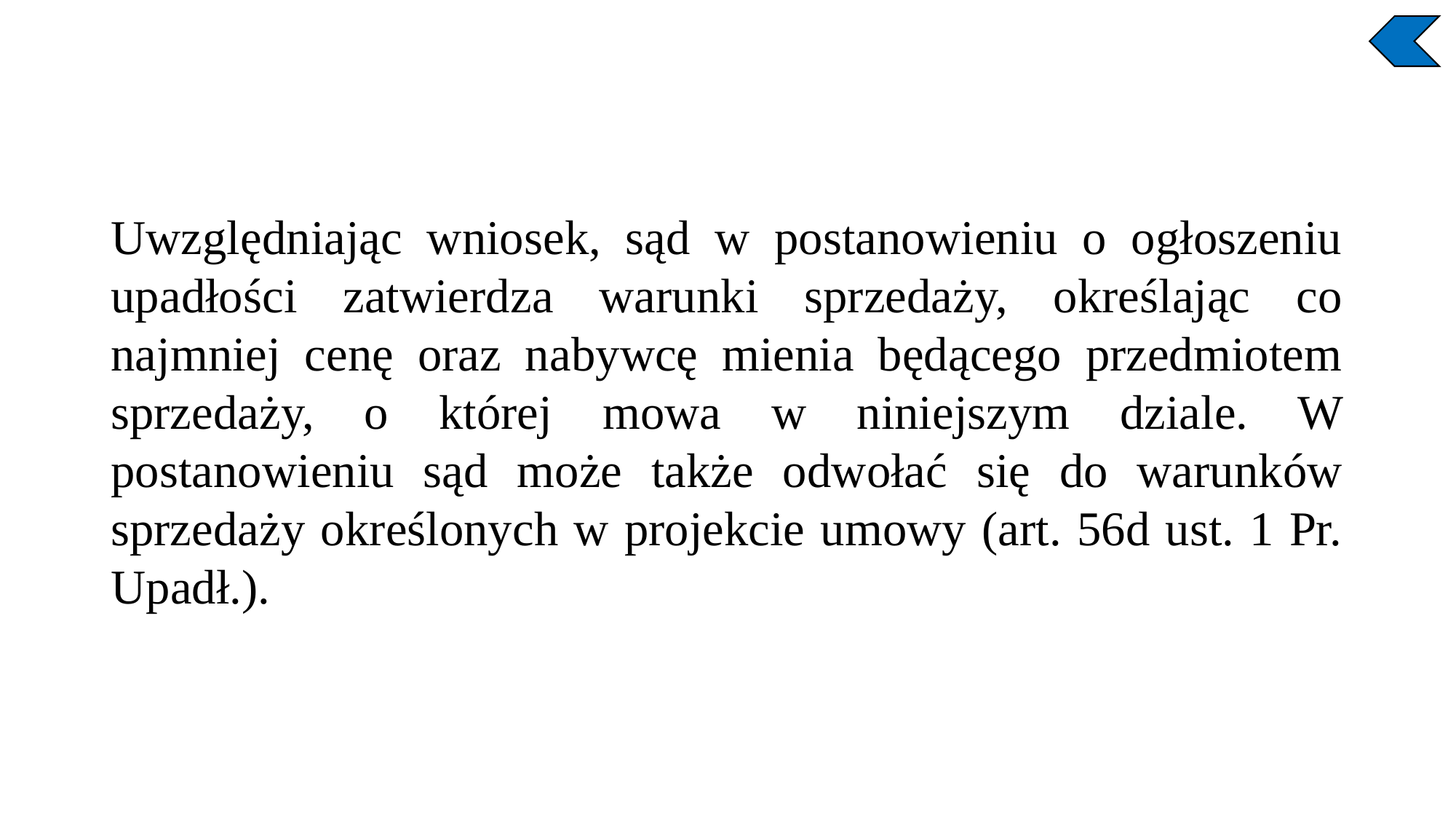

Uwzględniając wniosek, sąd w postanowieniu o ogłoszeniu upadłości zatwierdza warunki sprzedaży, określając co najmniej cenę oraz nabywcę mienia będącego przedmiotem sprzedaży, o której mowa w niniejszym dziale. W postanowieniu sąd może także odwołać się do warunków sprzedaży określonych w projekcie umowy (art. 56d ust. 1 Pr. Upadł.).